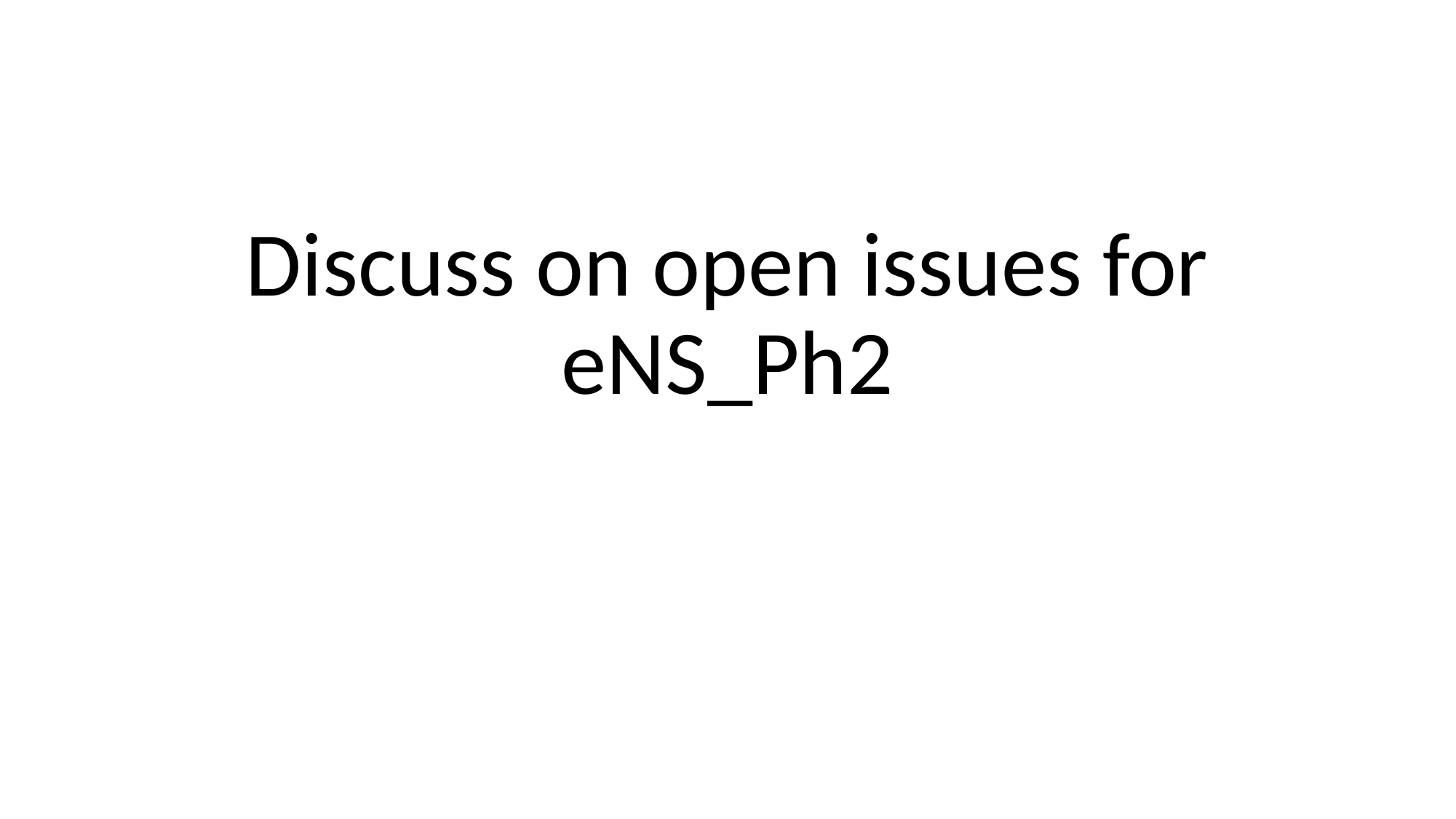

# Discuss on open issues for eNS_Ph2